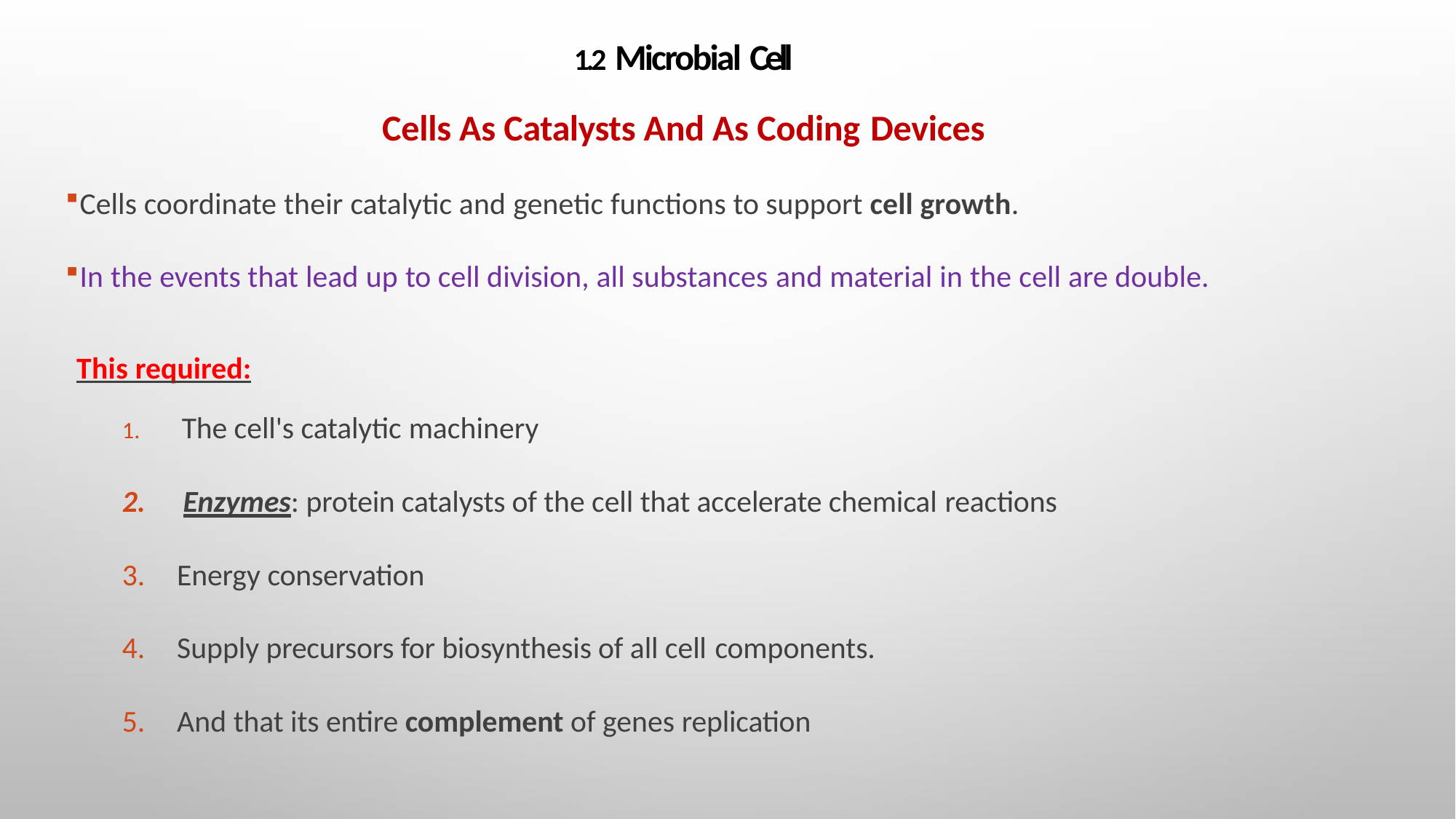

# 1.2 Microbial Cell Cells As Catalysts And As Coding Devices
Cells coordinate their catalytic and genetic functions to support cell growth.

In the events that lead up to cell division, all substances and material in the cell are double.

This required:
The cell's catalytic machinery

Enzymes: protein catalysts of the cell that accelerate chemical reactions

Energy conservation

Supply precursors for biosynthesis of all cell components.

And that its entire complement of genes replication